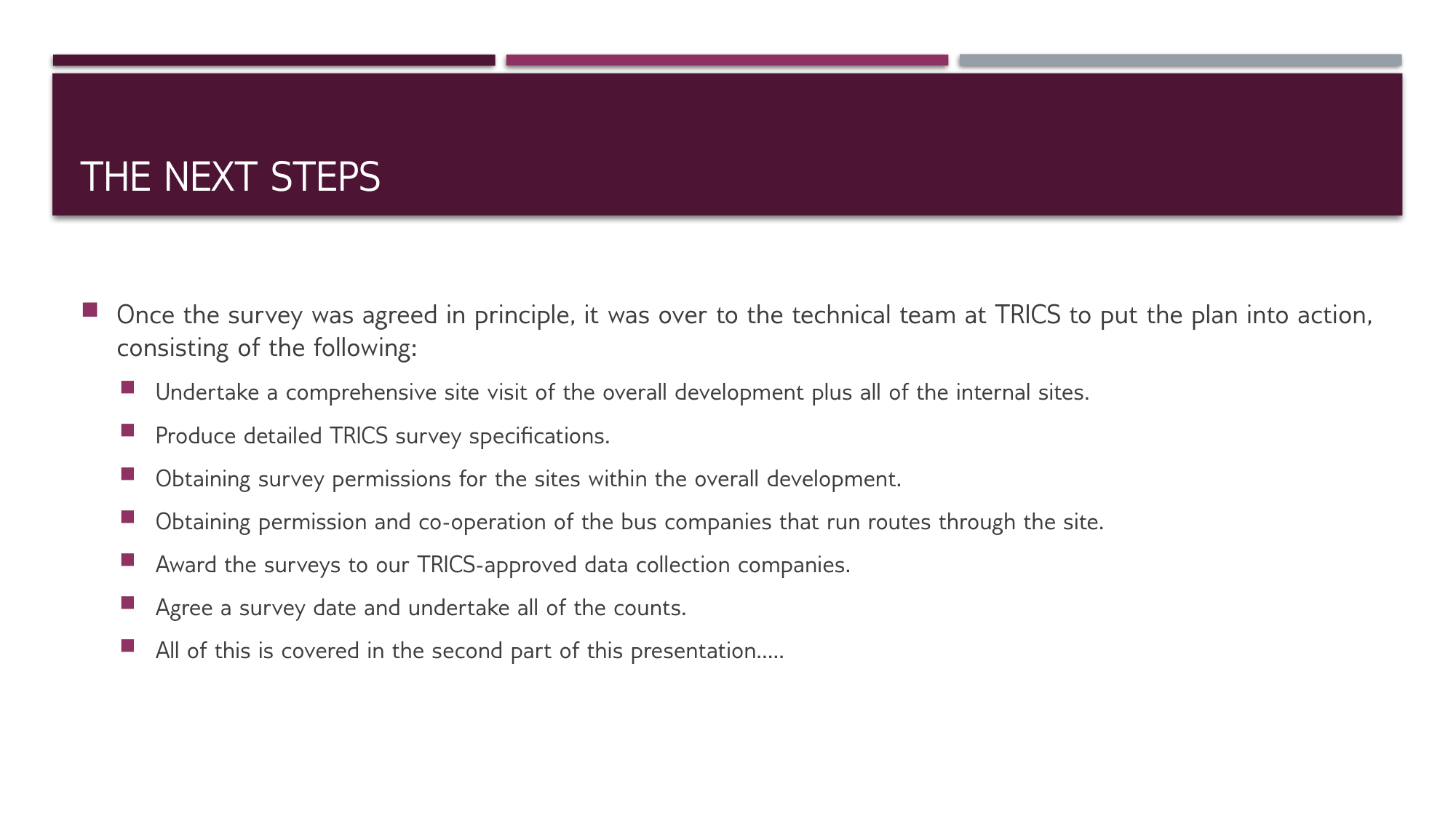

# THE NEXT STEPS
Once the survey was agreed in principle, it was over to the technical team at TRICS to put the plan into action, consisting of the following:
Undertake a comprehensive site visit of the overall development plus all of the internal sites.
Produce detailed TRICS survey specifications.
Obtaining survey permissions for the sites within the overall development.
Obtaining permission and co-operation of the bus companies that run routes through the site.
Award the surveys to our TRICS-approved data collection companies.
Agree a survey date and undertake all of the counts.
All of this is covered in the second part of this presentation…..